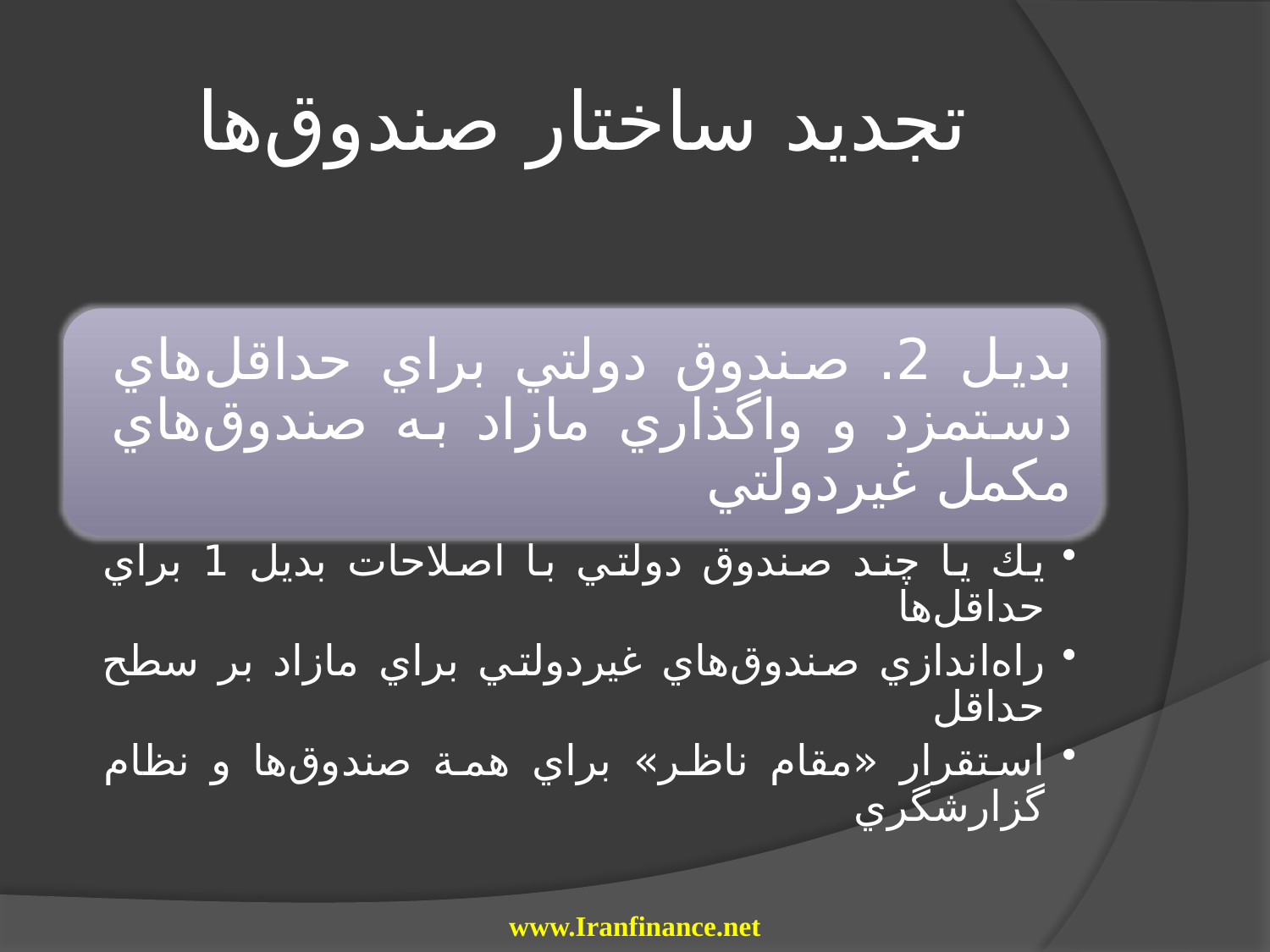

# تجديد ساختار صندوق‌ها
بديل 2. صندوق دولتي براي حداقل‌هاي دستمزد و واگذاري مازاد به صندوق‌هاي مكمل غيردولتي
يك يا چند صندوق دولتي با اصلاحات بديل 1 براي حداقل‌ها
راه‌اندازي صندوق‌هاي غيردولتي براي مازاد بر سطح حداقل
استقرار «مقام ناظر» براي همة صندوق‌ها و نظام گزارشگري
www.Iranfinance.net